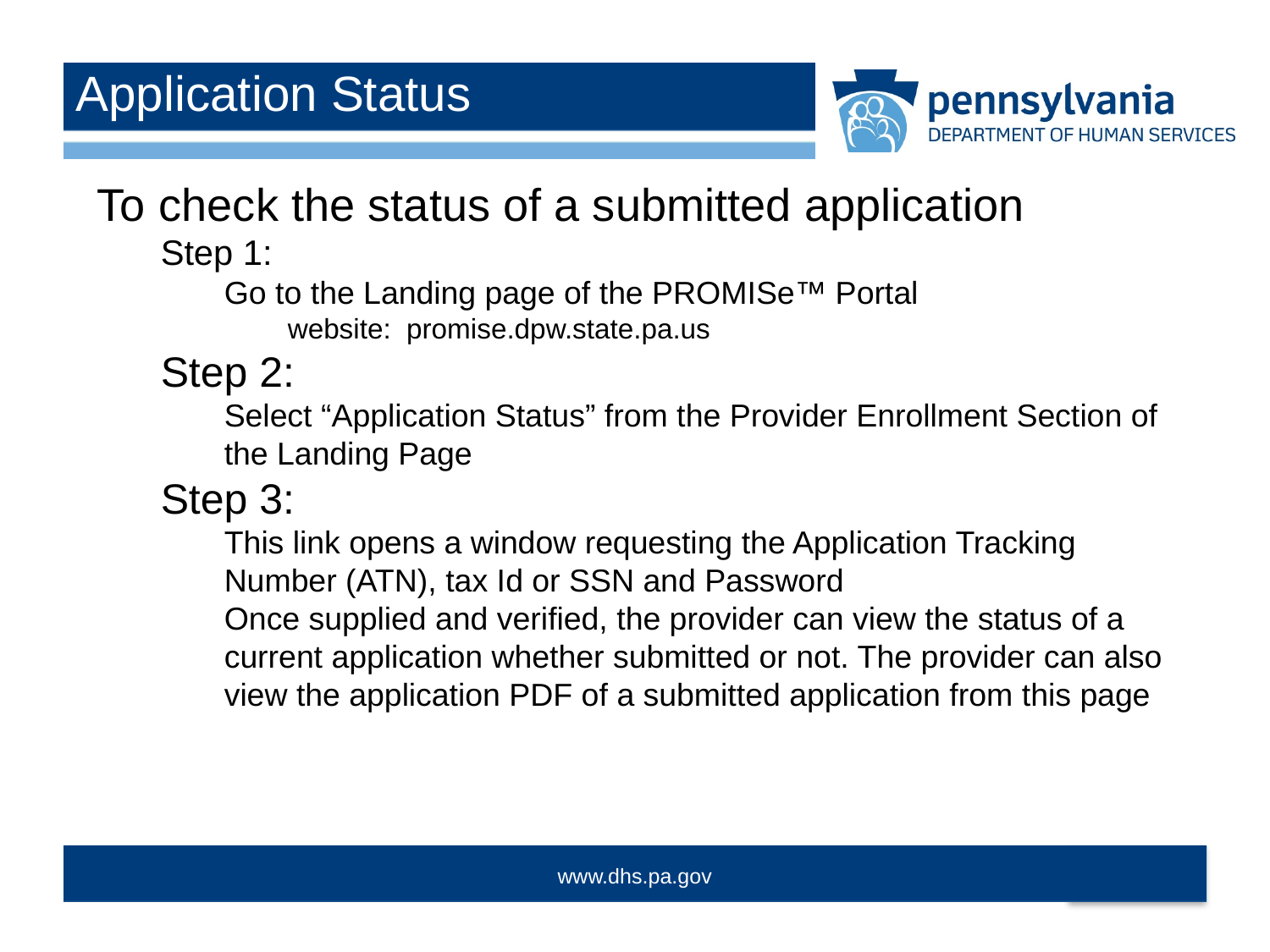

Application Status
To check the status of a submitted application
Step 1:
Go to the Landing page of the PROMISe™ Portal
website:  promise.dpw.state.pa.us
Step 2:
Select “Application Status” from the Provider Enrollment Section of the Landing Page
Step 3:
This link opens a window requesting the Application Tracking Number (ATN), tax Id or SSN and Password
Once supplied and verified, the provider can view the status of a current application whether submitted or not. The provider can also view the application PDF of a submitted application from this page